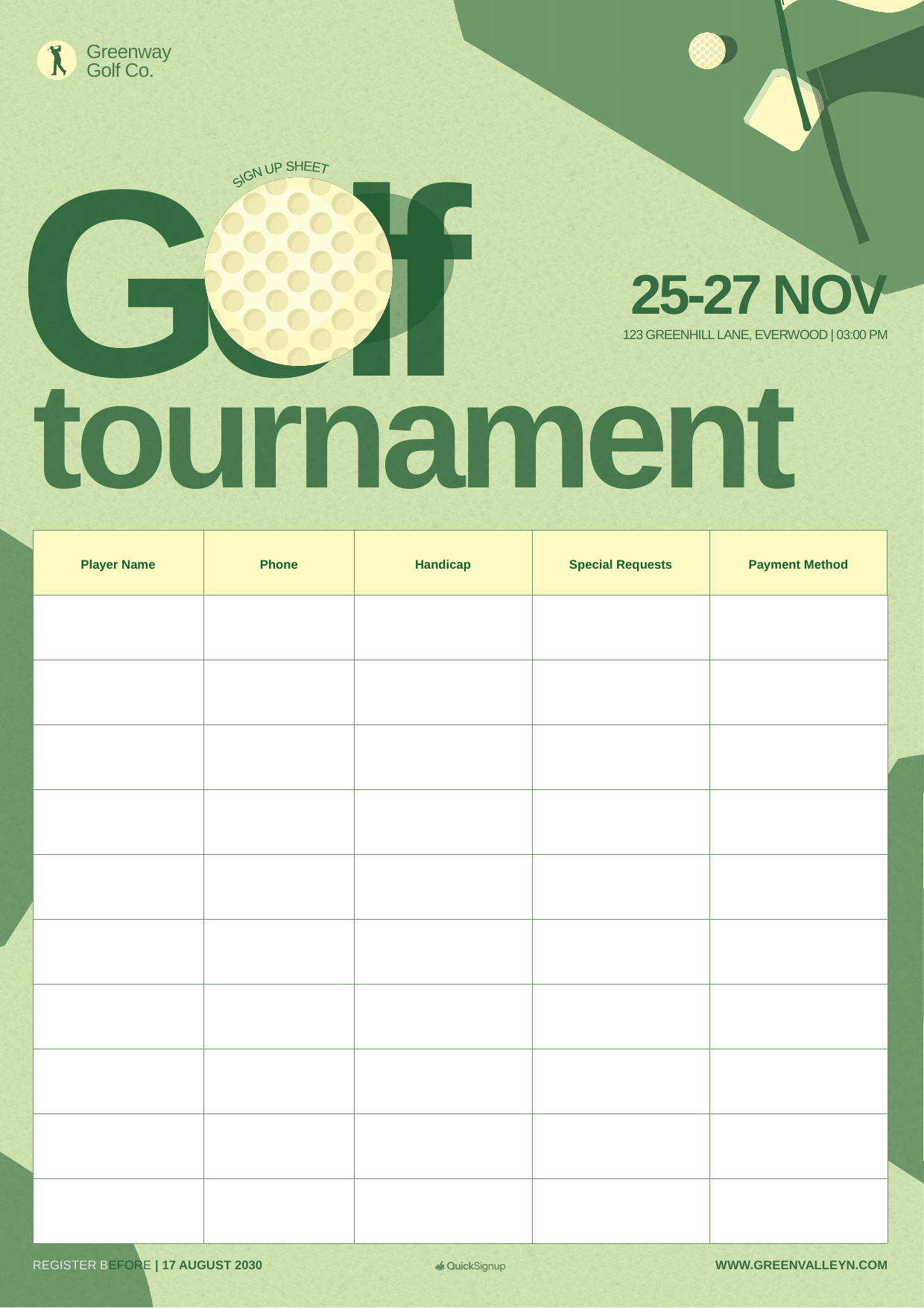

Greenway Golf Co.

Golf
SIGN UP SHEET

25-27 NOV
123 GREENHILL LANE, EVERWOOD | 03:00 PM
tournament
REGISTER BEFORE | 17 AUGUST 2030
WWW.GREENVALLEYN.COM

| Player Name | Phone | Handicap | Special Requests | Payment Method |
| --- | --- | --- | --- | --- |
|  |  |  |  |  |
|  |  |  |  |  |
|  |  |  |  |  |
|  |  |  |  |  |
|  |  |  |  |  |
|  |  |  |  |  |
|  |  |  |  |  |
|  |  |  |  |  |
|  |  |  |  |  |
|  |  |  |  |  |